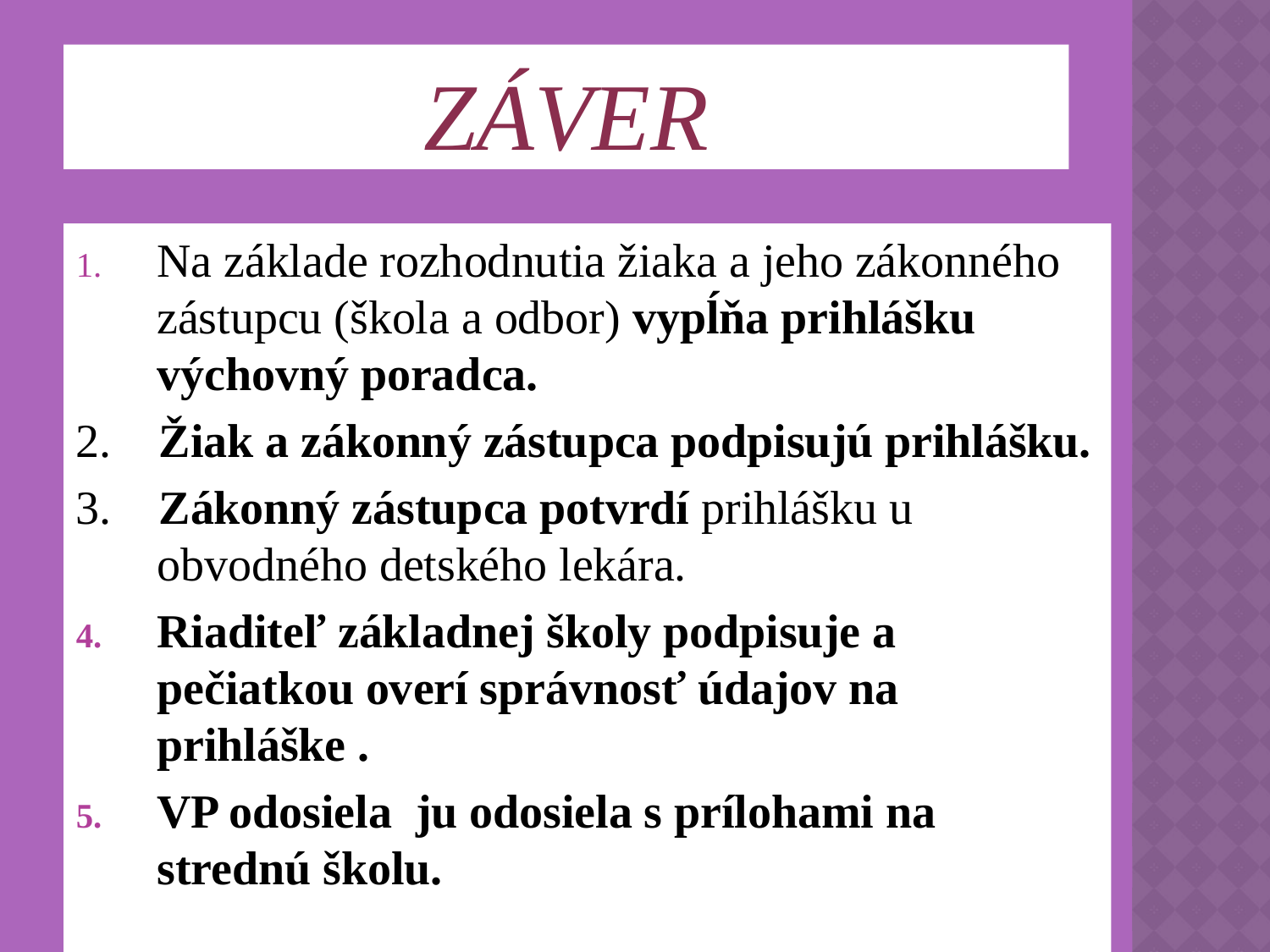

# Záver
Na základe rozhodnutia žiaka a jeho zákonného zástupcu (škola a odbor) vypĺňa prihlášku výchovný poradca.
2.    Žiak a zákonný zástupca podpisujú prihlášku.
3.    Zákonný zástupca potvrdí prihlášku u obvodného detského lekára.
Riaditeľ základnej školy podpisuje a pečiatkou overí správnosť údajov na prihláške .
VP odosiela  ju odosiela s prílohami na strednú školu.